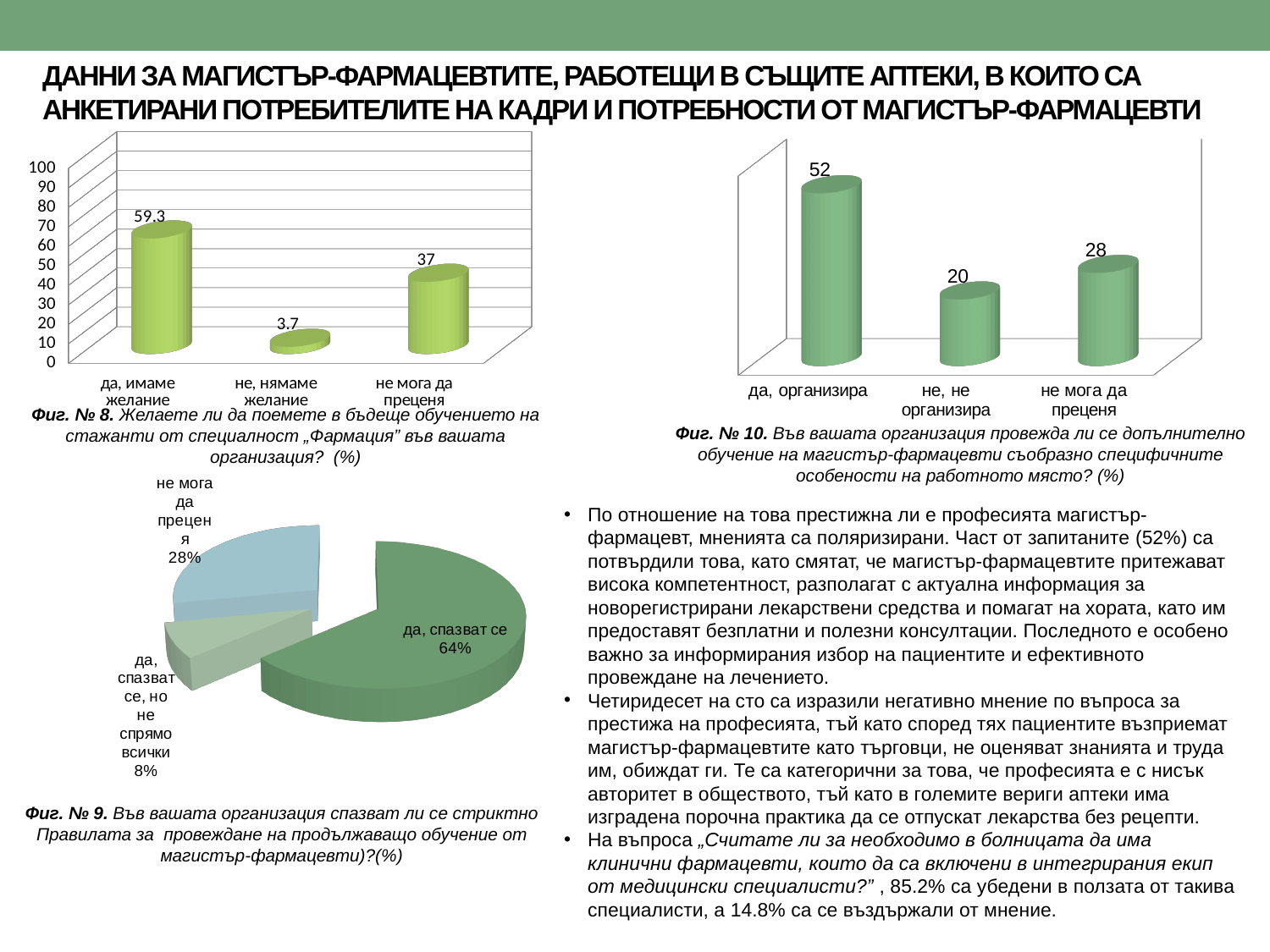

# ДАННИ ЗА МАГИСТЪР-ФАРМАЦЕВТИТЕ, РАБОТЕЩИ В СЪЩИТЕ АПТЕКИ, В КОИТО СА АНКЕТИРАНИ ПОТРЕБИТЕЛИТЕ НА КАДРИ И ПОТРЕБНОСТИ ОТ МАГИСТЪР-ФАРМАЦЕВТИ

[unsupported chart]

[unsupported chart]

Фиг. № 8. Желаете ли да поемете в бъдеще обучението на стажанти от специалност „Фармация” във вашата организация?  (%)
Фиг. № 10. Във вашата организация провежда ли се допълнително обучение на магистър-фармацевти съобразно специфичните особености на работното място? (%)

[unsupported chart]

По отношение на това престижна ли е професията магистър-фармацевт, мненията са поляризирани. Част от запитаните (52%) са потвърдили това, като смятат, че магистър-фармацевтите притежават висока компетентност, разполагат с актуална информация за новорегистрирани лекарствени средства и помагат на хората, като им предоставят безплатни и полезни консултации. Последното е особено важно за информирания избор на пациентите и ефективното провеждане на лечението.
Четиридесет на сто са изразили негативно мнение по въпроса за престижа на професията, тъй като според тях пациентите възприемат магистър-фармацевтите като търговци, не оценяват знанията и труда им, обиждат ги. Те са категорични за това, че професията е с нисък авторитет в обществото, тъй като в големите вериги аптеки има изградена порочна практика да се отпускат лекарства без рецепти.
На въпроса „Считате ли за необходимо в болницата да има клинични фармацевти, които да са включени в интегрирания екип от медицински специалисти?” , 85.2% са убедени в ползата от такива специалисти, а 14.8% са се въздържали от мнение.
Фиг. № 9. Във вашата организация спазват ли се стриктно Правилата за  провеждане на продължаващо обучение от магистър-фармацевти)?(%)